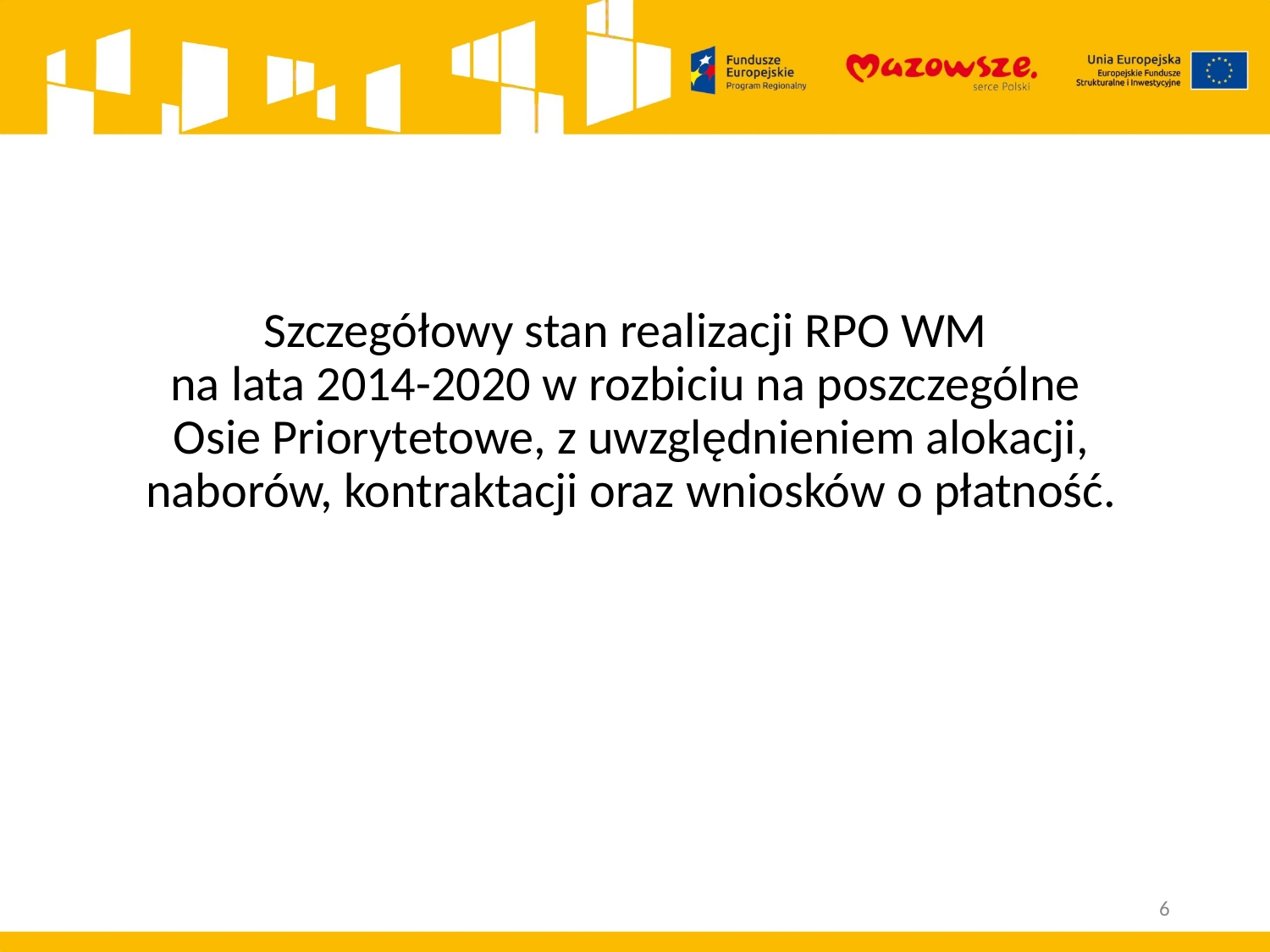

# Szczegółowy stan realizacji RPO WM na lata 2014-2020 w rozbiciu na poszczególne Osie Priorytetowe, z uwzględnieniem alokacji, naborów, kontraktacji oraz wniosków o płatność.
6